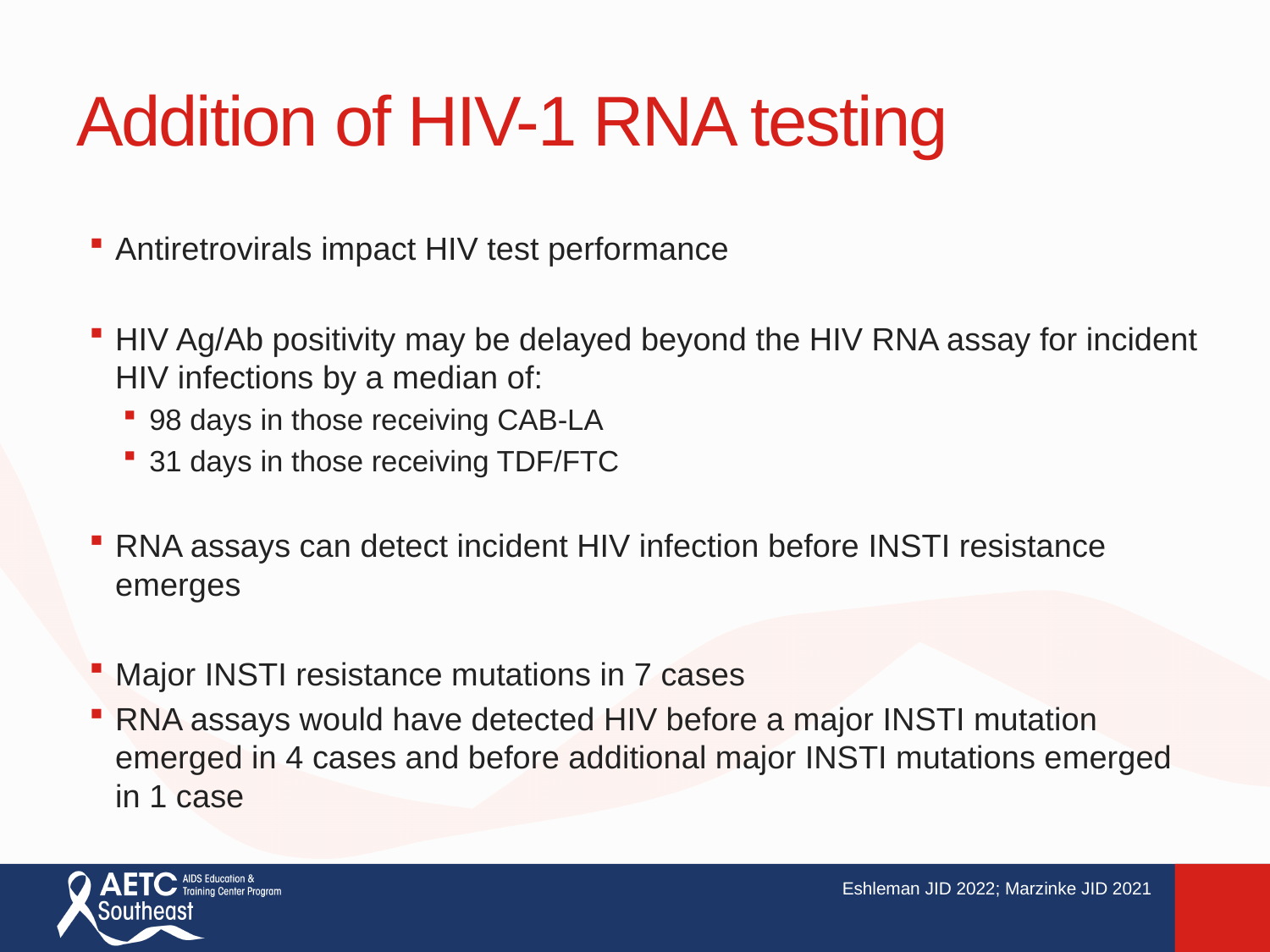

# Addition of HIV-1 RNA testing
Antiretrovirals impact HIV test performance

HIV Ag/Ab positivity may be delayed beyond the HIV RNA assay for incident HIV infections by a median of:
98 days in those receiving CAB-LA
31 days in those receiving TDF/FTC

RNA assays can detect incident HIV infection before INSTI resistance emerges

Major INSTI resistance mutations in 7 cases
RNA assays would have detected HIV before a major INSTI mutation emerged in 4 cases and before additional major INSTI mutations emerged in 1 case

Eshleman JID 2022; Marzinke JID 2021